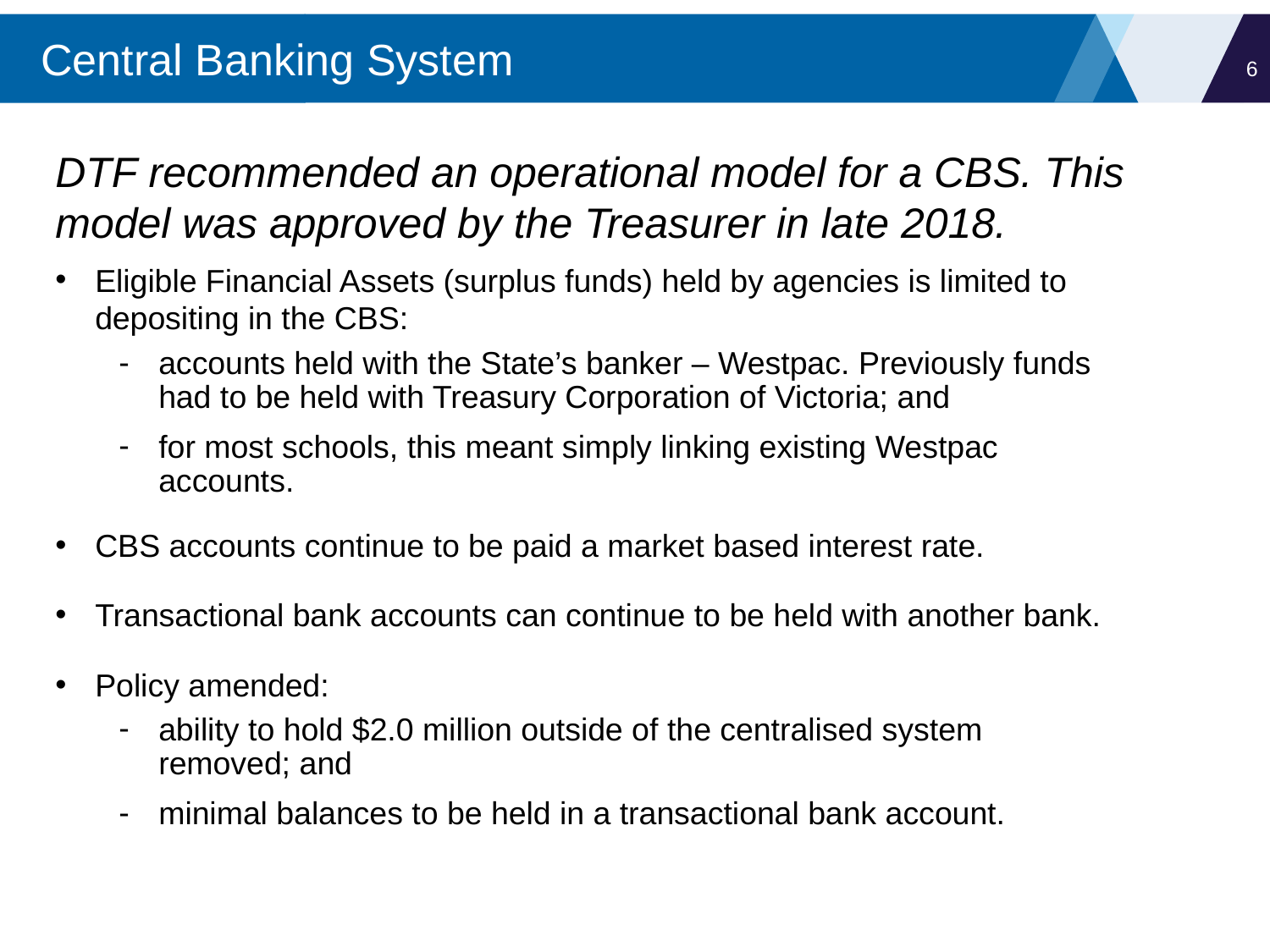

# Central Banking System
6
DTF recommended an operational model for a CBS. This model was approved by the Treasurer in late 2018.
Eligible Financial Assets (surplus funds) held by agencies is limited to depositing in the CBS:
accounts held with the State’s banker – Westpac. Previously funds had to be held with Treasury Corporation of Victoria; and
for most schools, this meant simply linking existing Westpac accounts.
CBS accounts continue to be paid a market based interest rate.
Transactional bank accounts can continue to be held with another bank.
Policy amended:
ability to hold $2.0 million outside of the centralised system removed; and
minimal balances to be held in a transactional bank account.